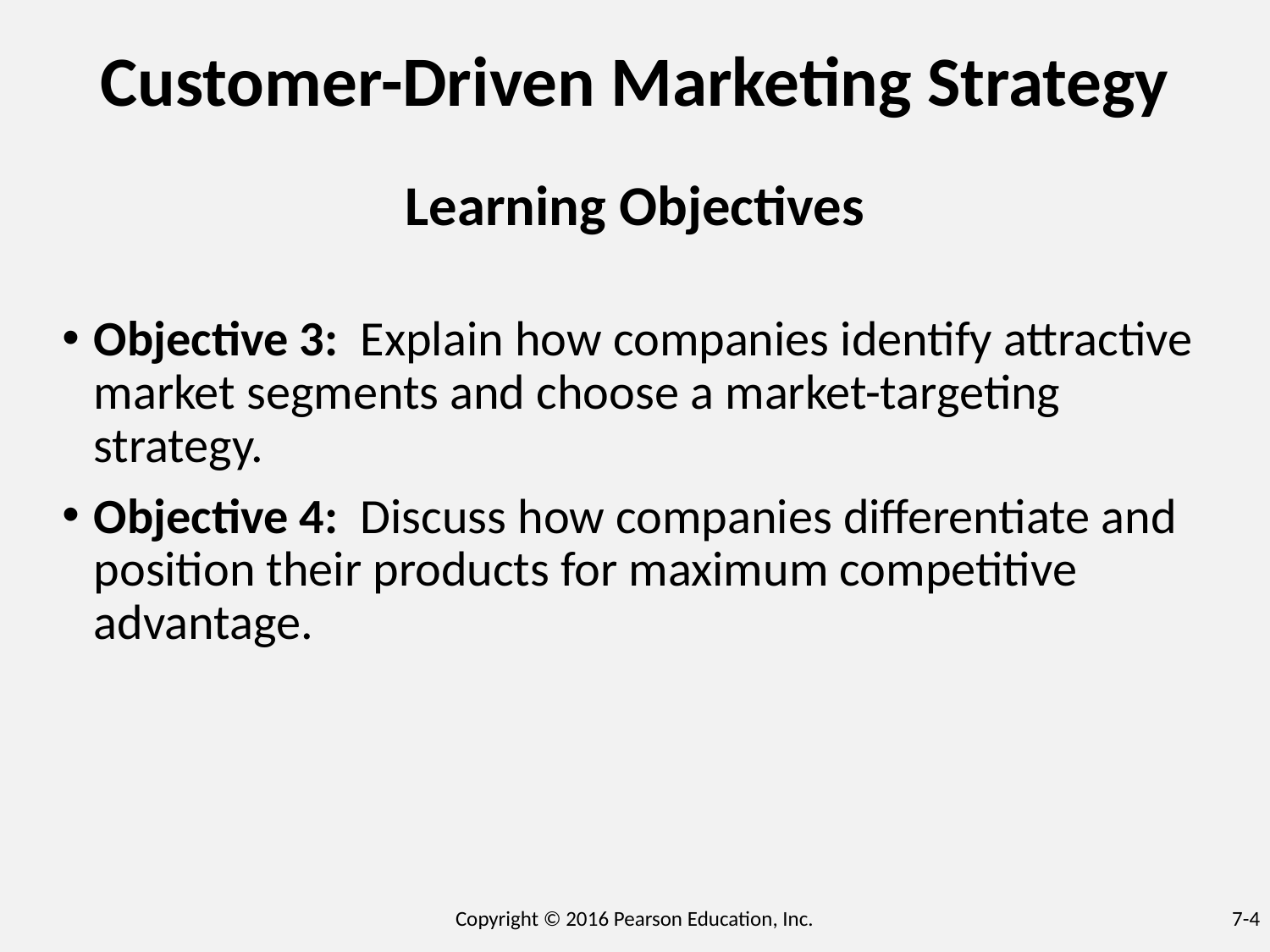

# Customer-Driven Marketing Strategy
Learning Objectives
Objective 3:  Explain how companies identify attractive market segments and choose a market-targeting strategy.
Objective 4:  Discuss how companies differentiate and position their products for maximum competitive advantage.

Copyright © 2016 Pearson Education, Inc.
7-4